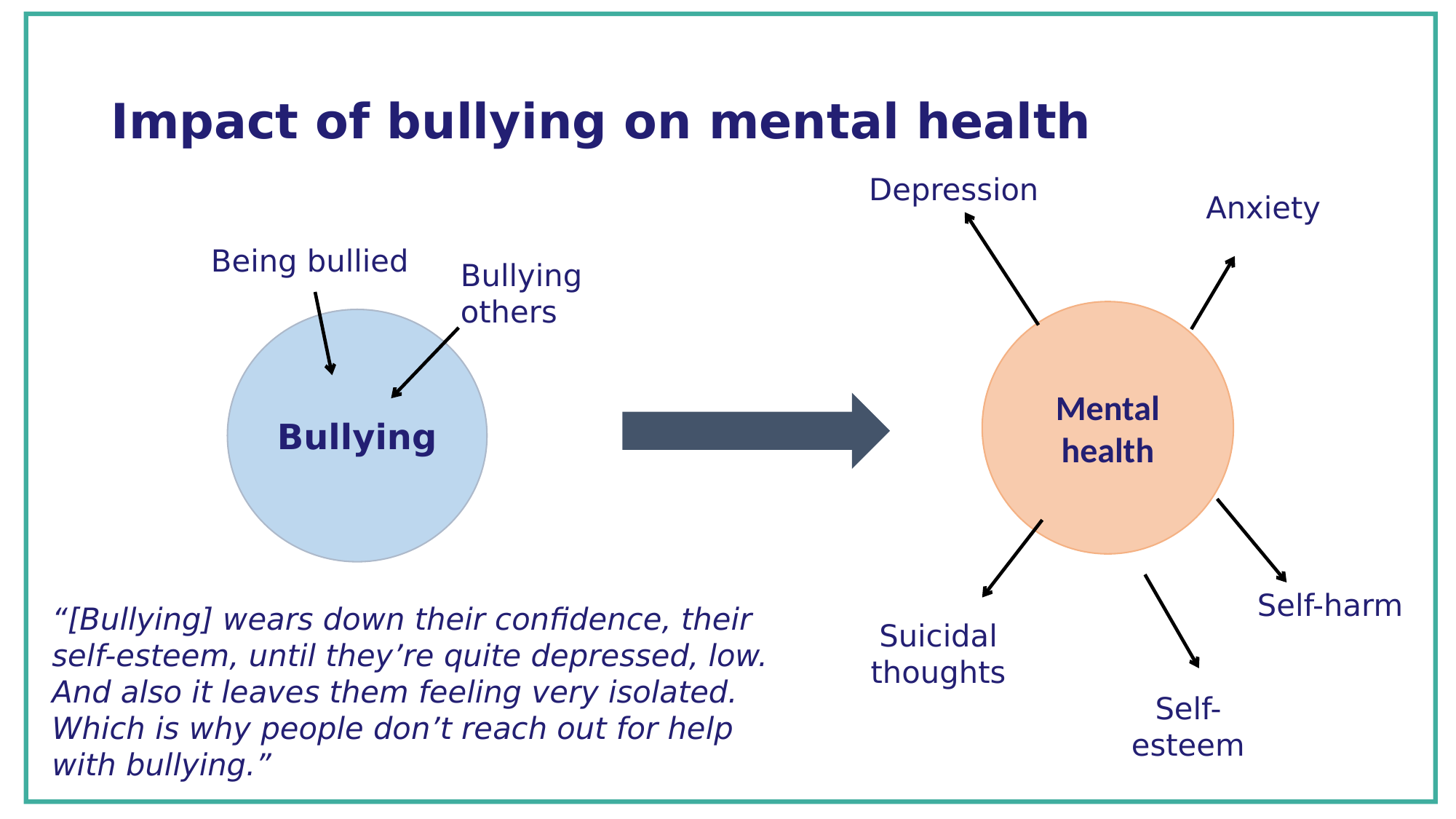

# Impact of bullying on mental health
Depression
Anxiety
Being bullied
Bullying others
Mental health
Bullying

Self-harm
“[Bullying] wears down their confidence, their self-esteem, until they’re quite depressed, low.  And also it leaves them feeling very isolated.  Which is why people don’t reach out for help with bullying.”
Suicidal thoughts
Self-esteem